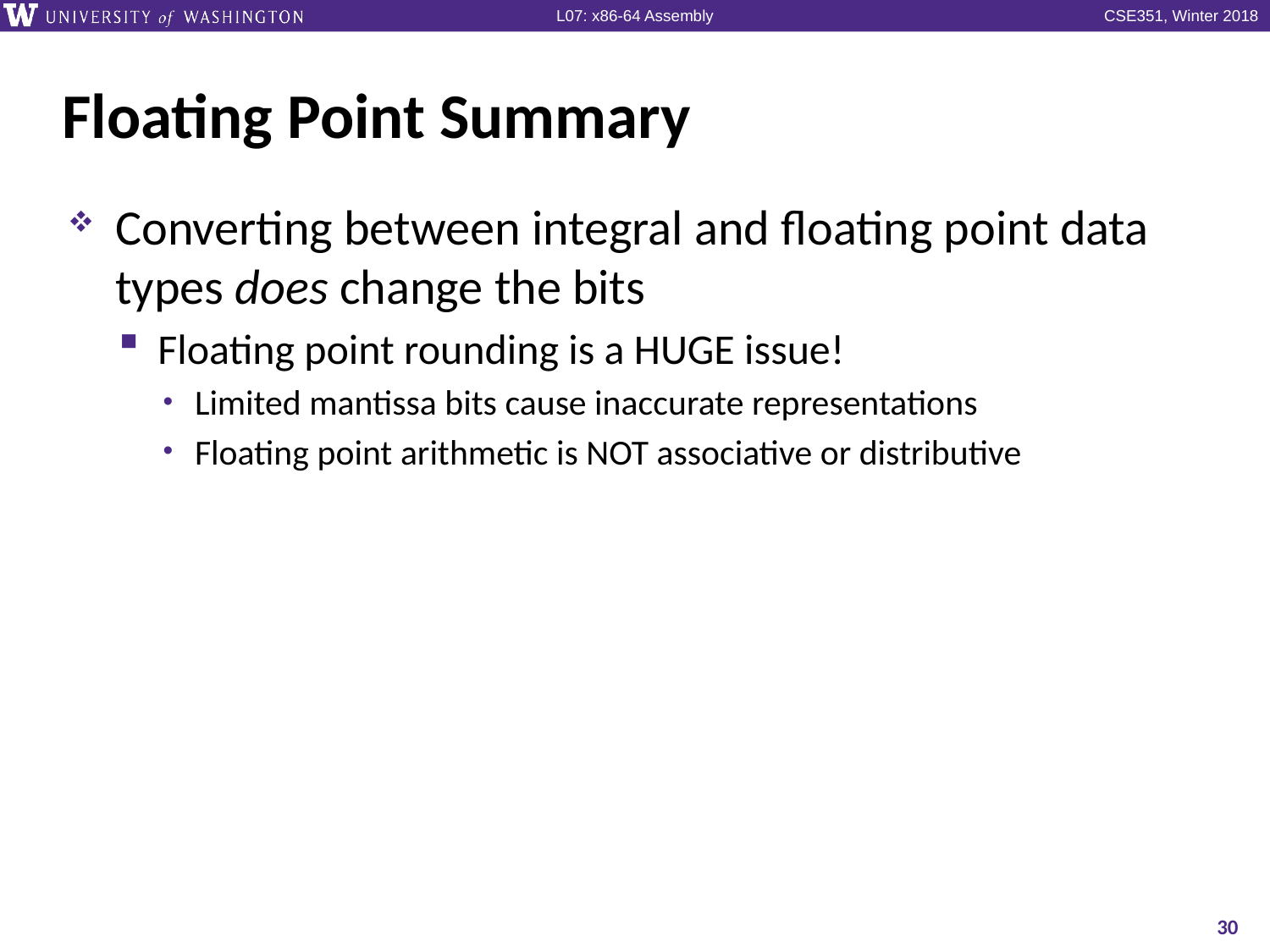

# Floating Point Summary
Converting between integral and floating point data types does change the bits
Floating point rounding is a HUGE issue!
Limited mantissa bits cause inaccurate representations
Floating point arithmetic is NOT associative or distributive

30